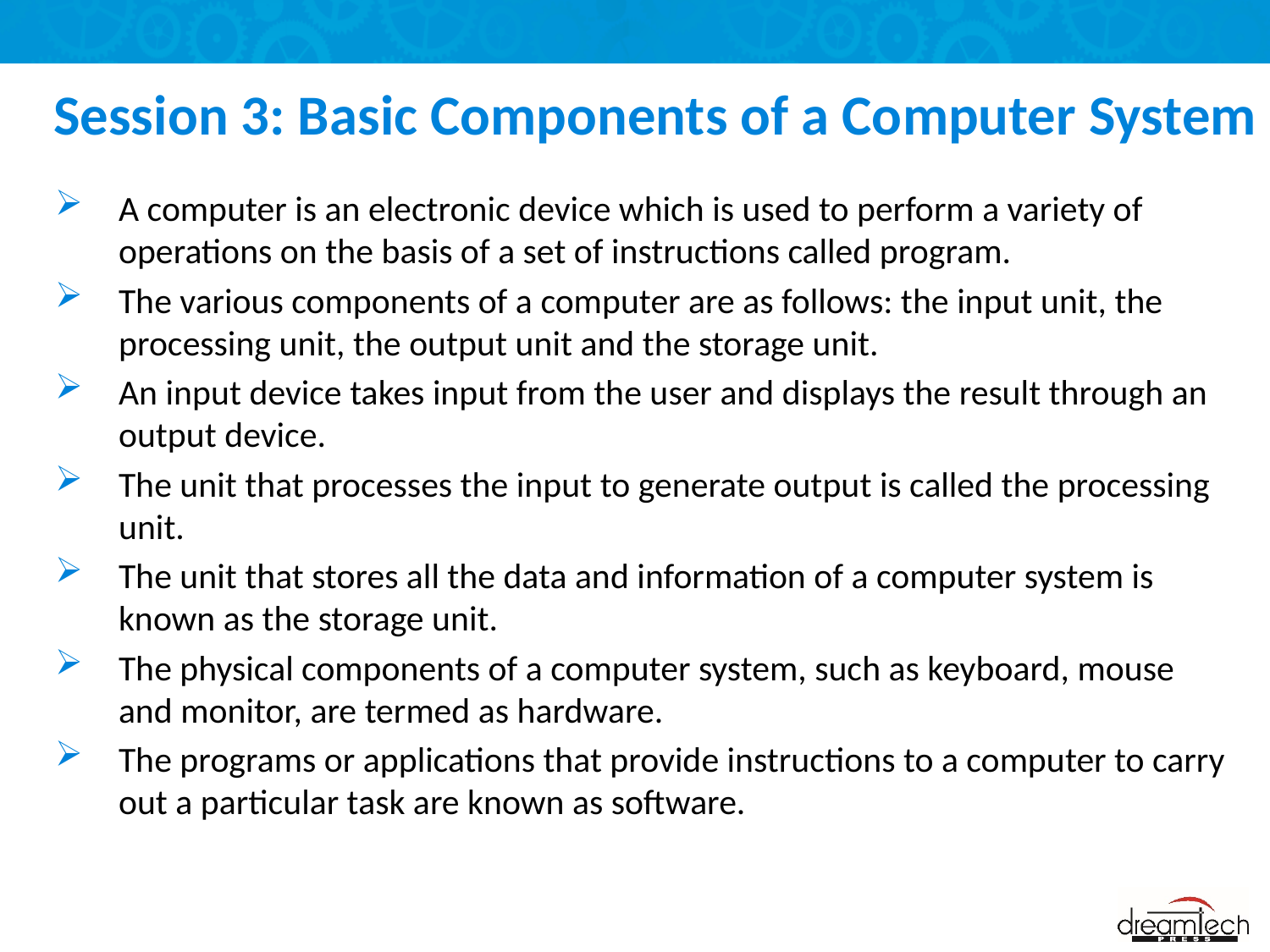

# Session 3: Basic Components of a Computer System
A computer is an electronic device which is used to perform a variety of operations on the basis of a set of instructions called program.
The various components of a computer are as follows: the input unit, the processing unit, the output unit and the storage unit.
An input device takes input from the user and displays the result through an output device.
The unit that processes the input to generate output is called the processing unit.
The unit that stores all the data and information of a computer system is known as the storage unit.
The physical components of a computer system, such as keyboard, mouse and monitor, are termed as hardware.
The programs or applications that provide instructions to a computer to carry out a particular task are known as software.